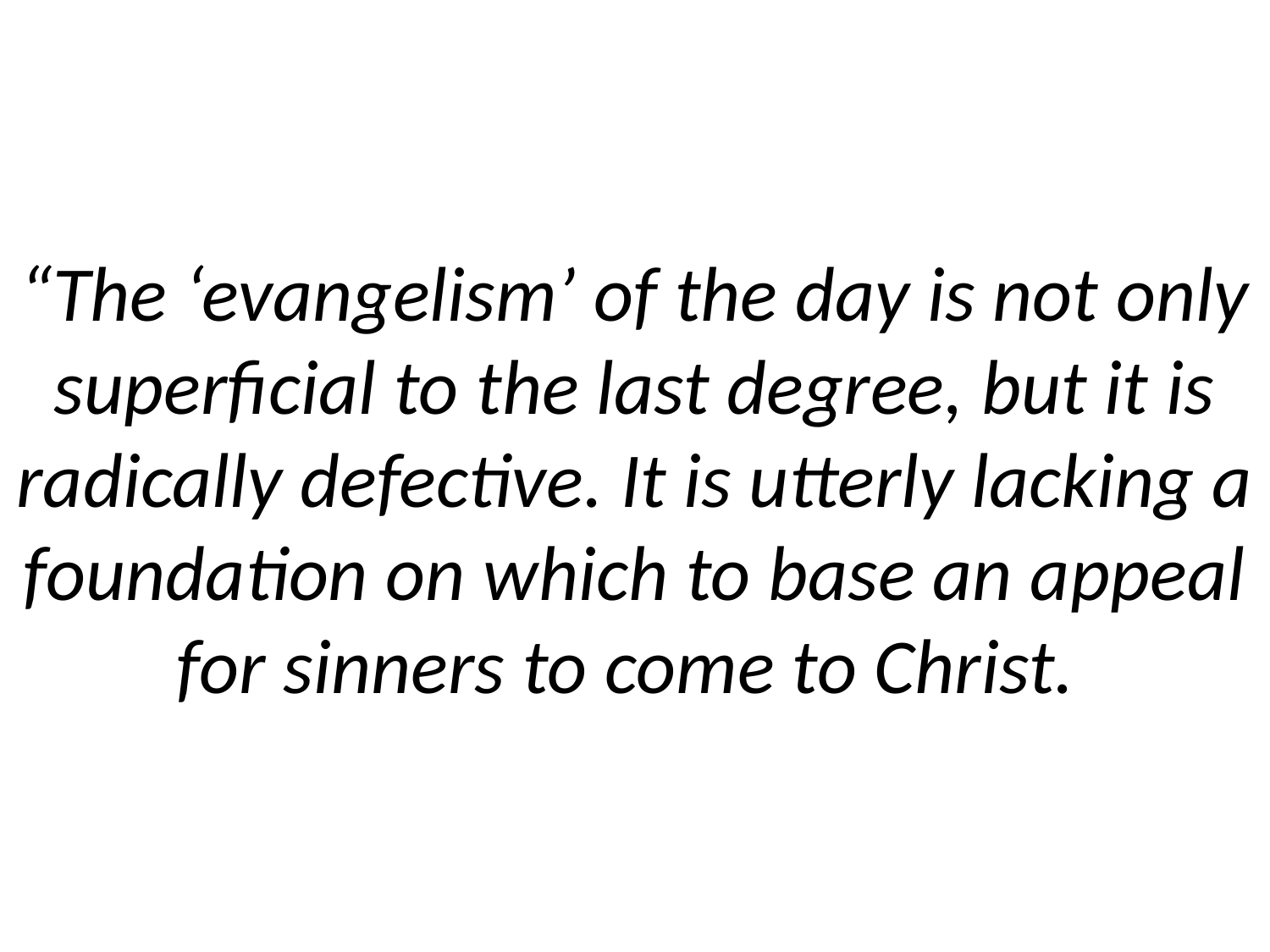

# “The ‘evangelism’ of the day is not only superficial to the last degree, but it is radically defective. It is utterly lacking a foundation on which to base an appeal for sinners to come to Christ.